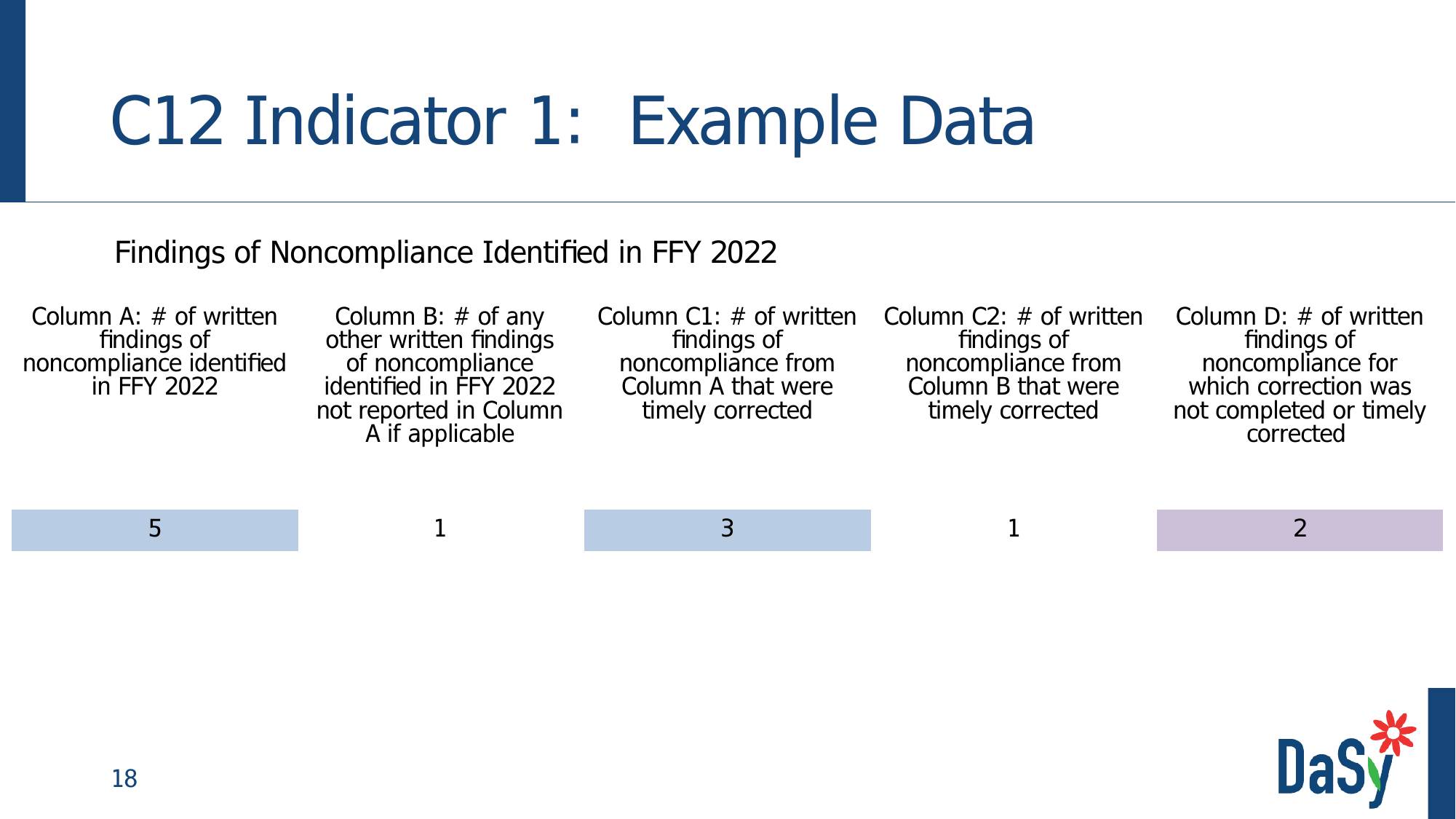

# C12 Indicator 1:  Example Data
Findings of Noncompliance Identified in FFY 2022
| Column A: # of written findings of noncompliance identified in FFY 2022 | Column B: # of any other written findings of noncompliance identified in FFY 2022 not reported in Column A if applicable | Column C1: # of written findings of noncompliance from Column A that were timely corrected | Column C2: # of written findings of noncompliance from Column B that were timely corrected | Column D: # of written findings of noncompliance for which correction was not completed or timely corrected |
| --- | --- | --- | --- | --- |
| 5 | 1 | 3 | 1 | 2 |